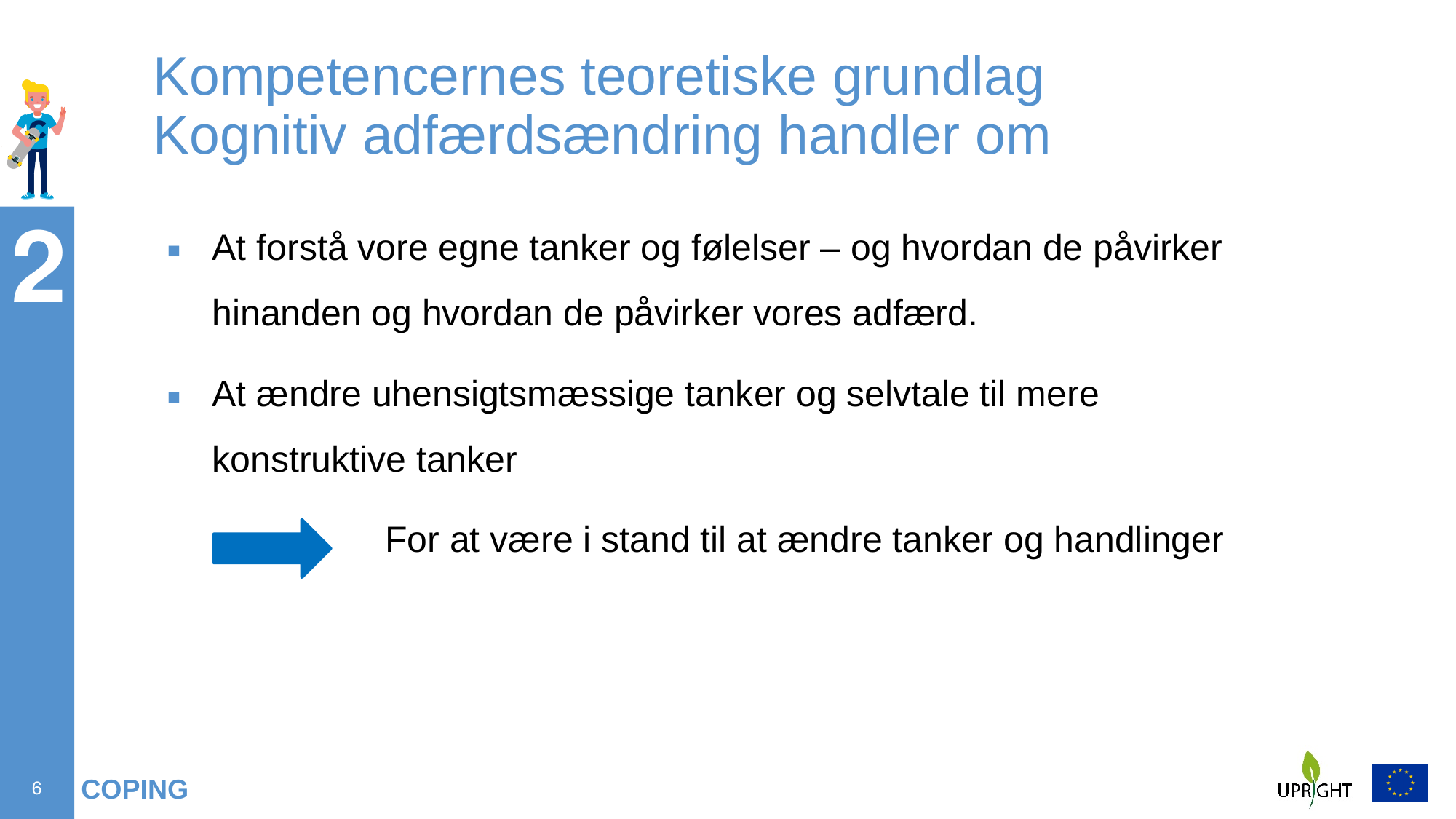

# Kompetencernes teoretiske grundlag Kognitiv adfærdsændring handler om
At forstå vore egne tanker og følelser – og hvordan de påvirker hinanden og hvordan de påvirker vores adfærd.
At ændre uhensigtsmæssige tanker og selvtale til mere konstruktive tanker
		For at være i stand til at ændre tanker og handlinger